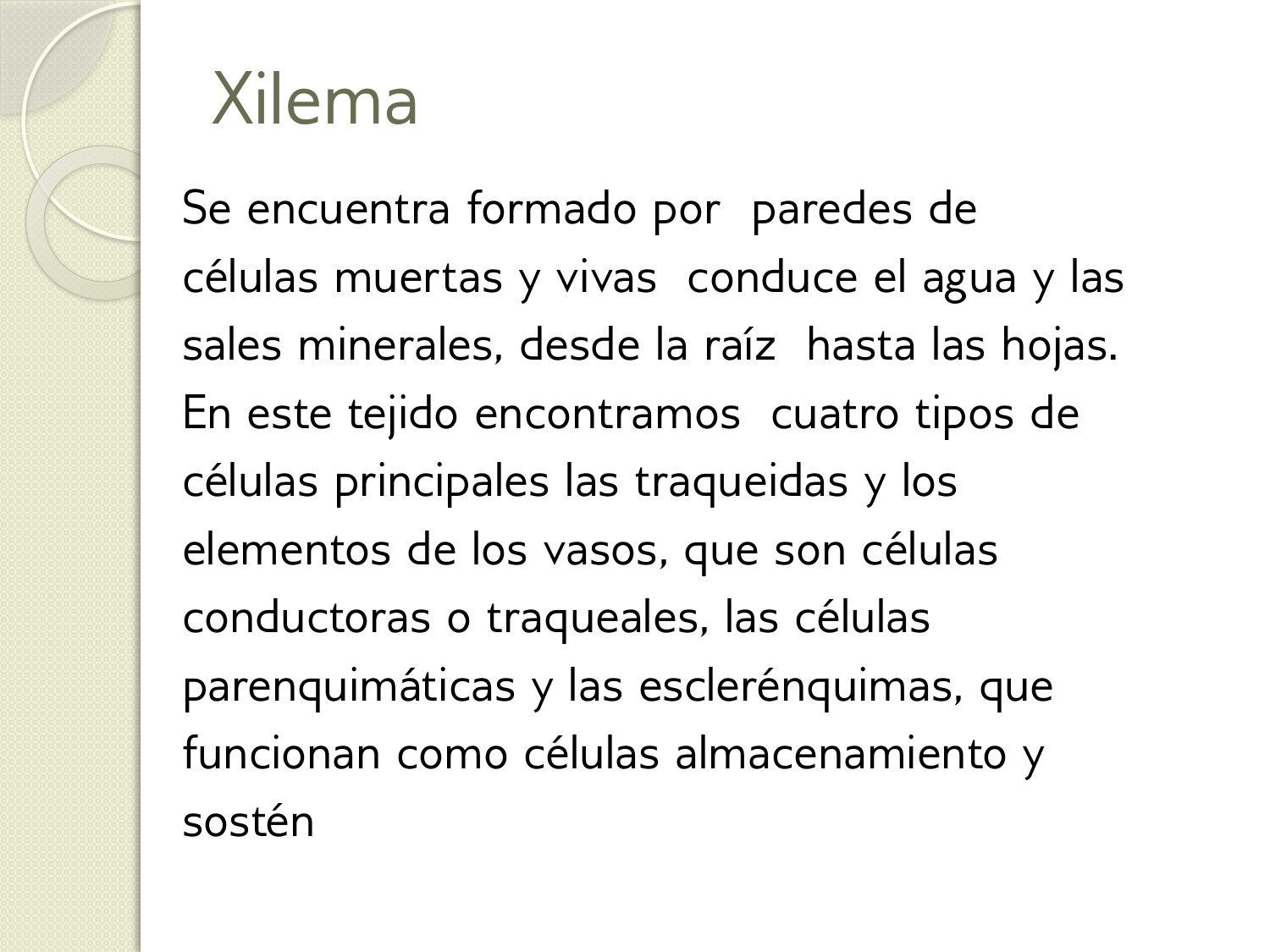

# Xilema
Se encuentra formado por  paredes de
células muertas y vivas  conduce el agua y las
sales minerales, desde la raíz  hasta las hojas.
En este tejido encontramos  cuatro tipos de
células principales las traqueidas y los
elementos de los vasos, que son células
conductoras o traqueales, las células
parenquimáticas y las esclerénquimas, que
funcionan como células almacenamiento y
sostén